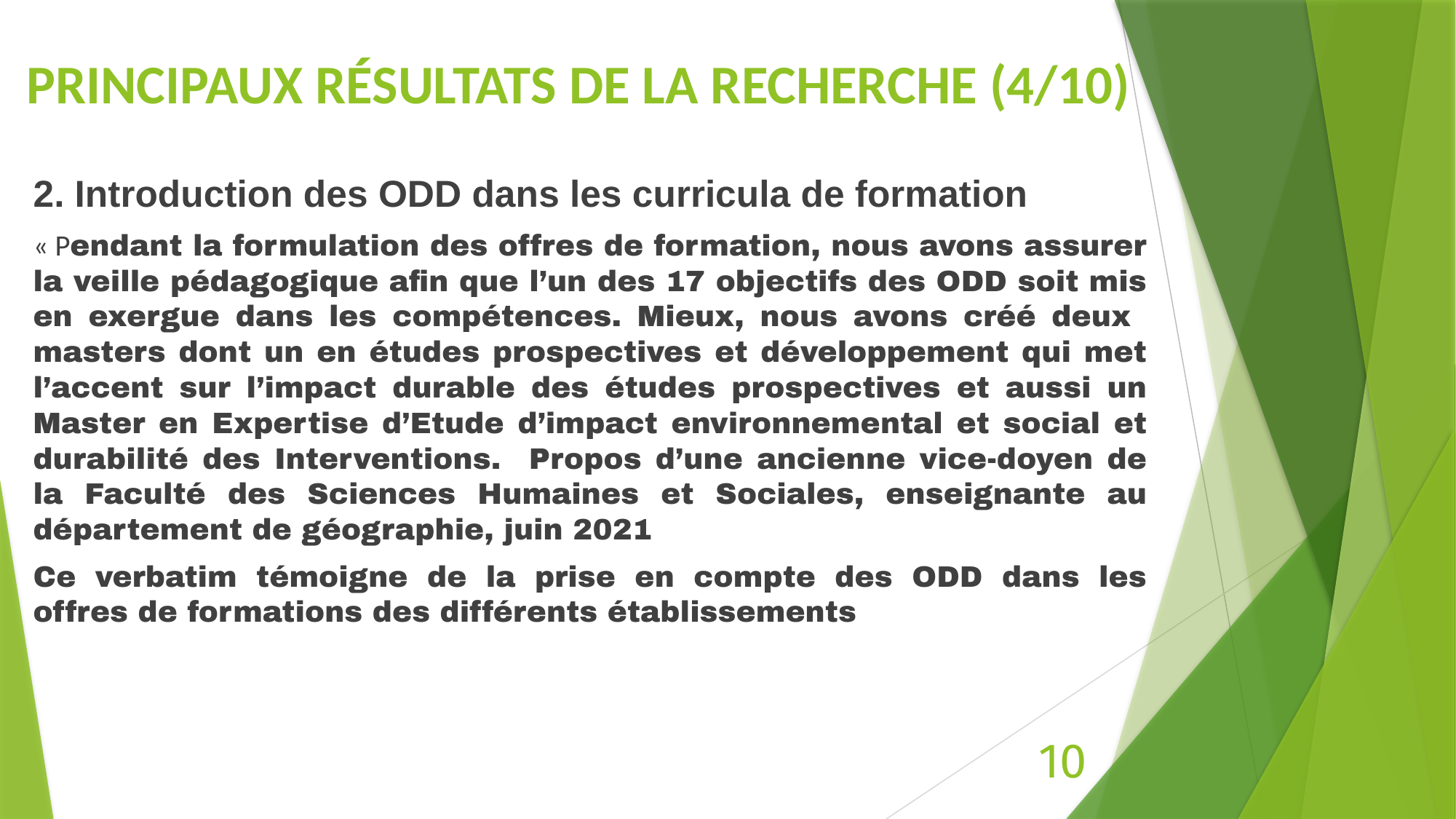

# PRINCIPAUX RÉSULTATS DE LA RECHERCHE (4/10)
2. Introduction des ODD dans les curricula de formation
« Pendant la formulation des offres de formation, nous avons assurer la veille pédagogique afin que l’un des 17 objectifs des ODD soit mis en exergue dans les compétences. Mieux, nous avons créé deux  masters dont un en études prospectives et développement qui met l’accent sur l’impact durable des études prospectives et aussi un Master en Expertise d’Etude d’impact environnemental et social et durabilité des Interventions.  Propos d’une ancienne vice-doyen de la Faculté des Sciences Humaines et Sociales, enseignante au département de géographie, juin 2021
Ce verbatim témoigne de la prise en compte des ODD dans les offres de formations des différents établissements

10